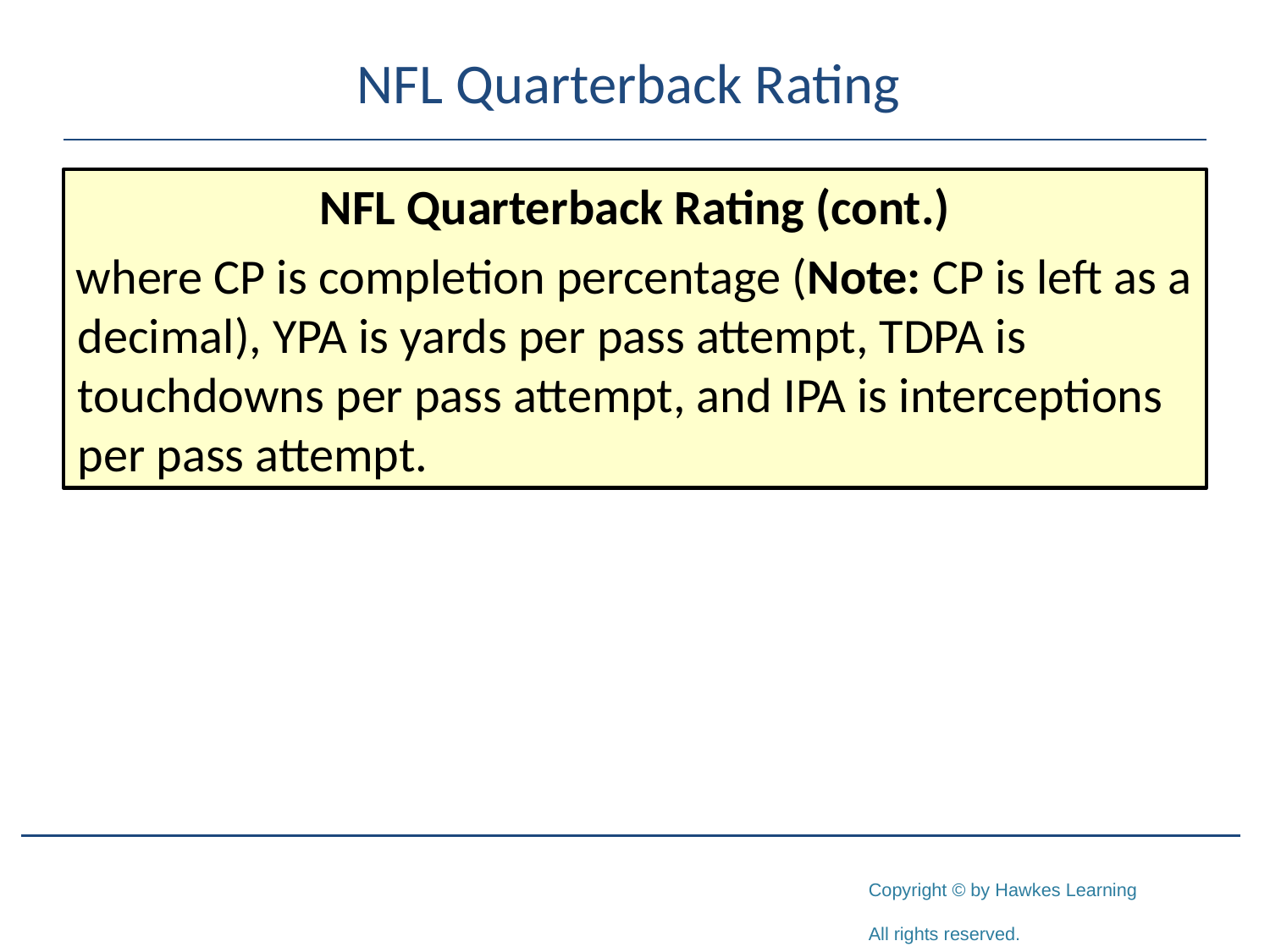

# NFL Quarterback Rating
NFL Quarterback Rating (cont.)
where CP is completion percentage (Note: CP is left as a decimal), YPA is yards per pass attempt, TDPA is touchdowns per pass attempt, and IPA is interceptions per pass attempt.